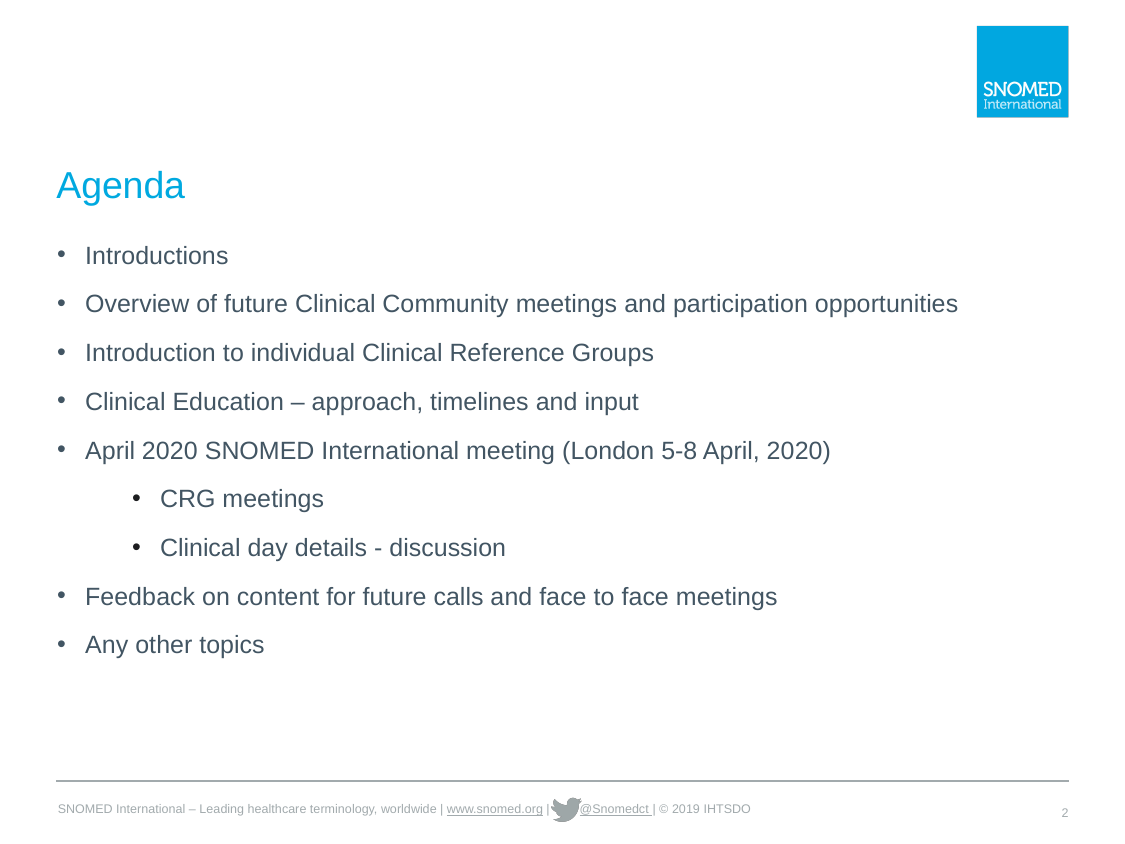

# Agenda
Introductions
Overview of future Clinical Community meetings and participation opportunities
Introduction to individual Clinical Reference Groups
Clinical Education – approach, timelines and input
April 2020 SNOMED International meeting (London 5-8 April, 2020)
CRG meetings
Clinical day details - discussion
Feedback on content for future calls and face to face meetings
Any other topics
2